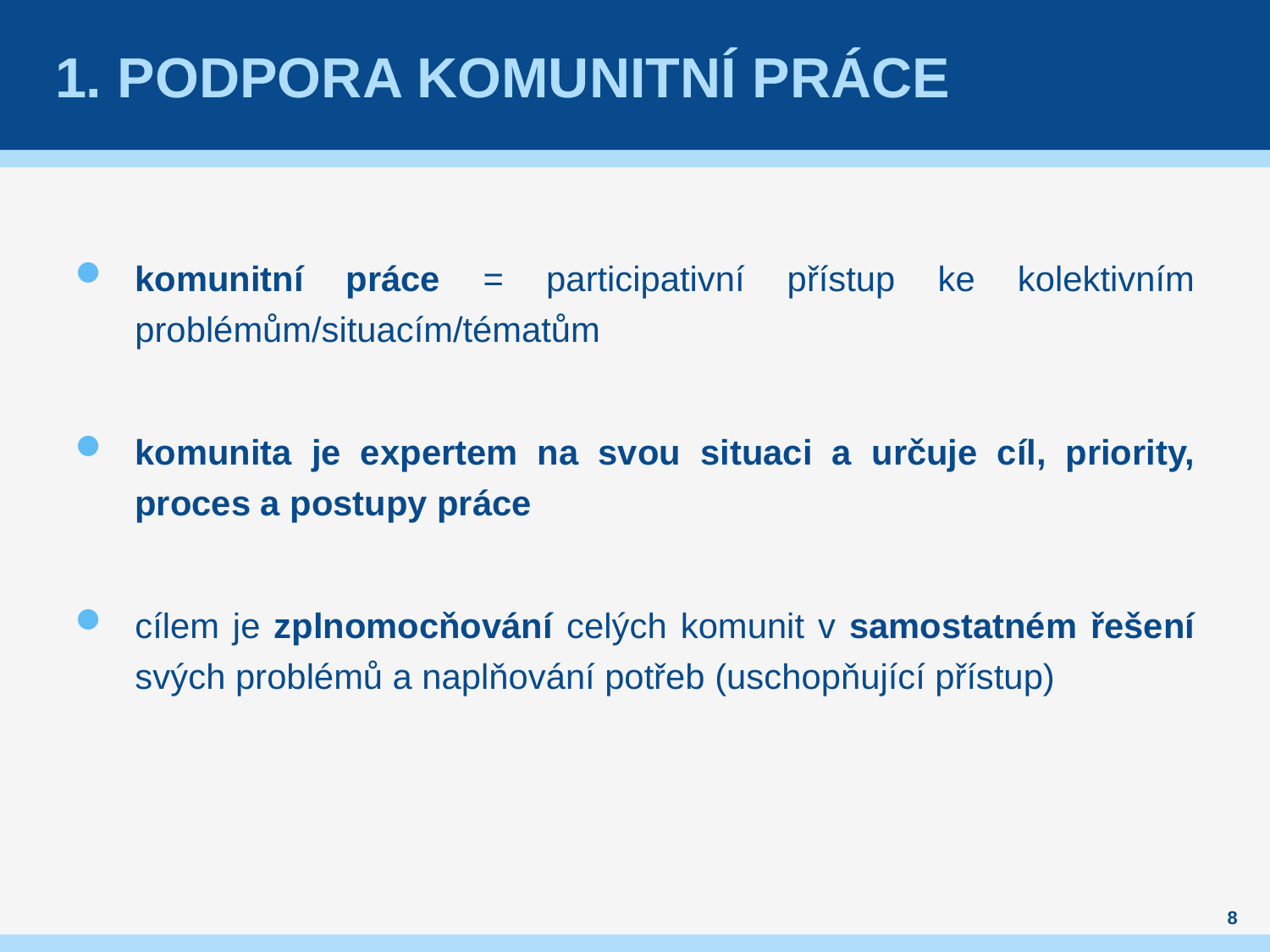

# 1. Podpora komunitní práce

komunitní práce = participativní přístup ke kolektivním problémům/situacím/tématům

komunita je expertem na svou situaci a určuje cíl, priority, proces a postupy práce

cílem je zplnomocňování celých komunit v samostatném řešení svých problémů a naplňování potřeb (uschopňující přístup)

8